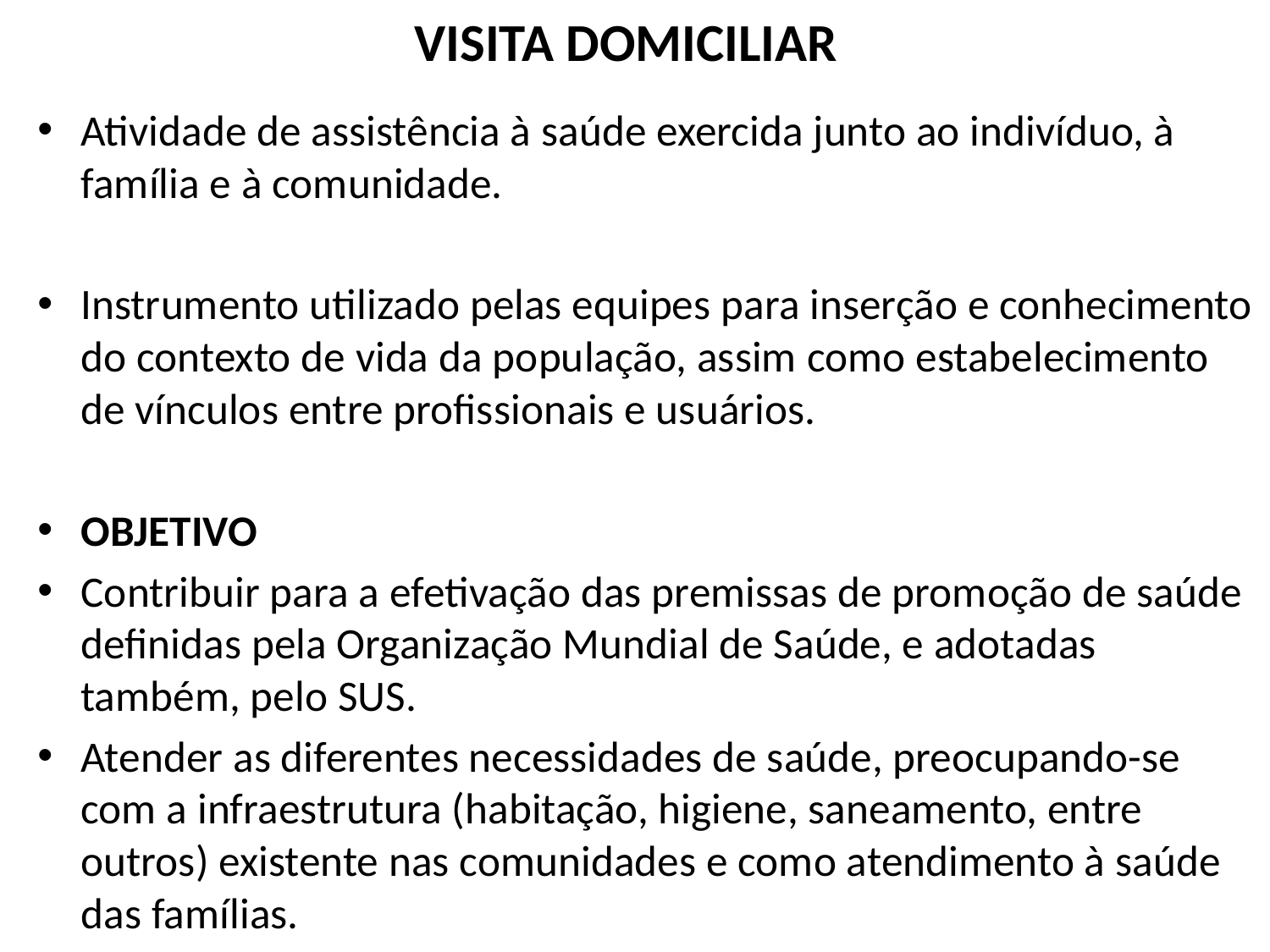

# VISITA DOMICILIAR
Atividade de assistência à saúde exercida junto ao indivíduo, à família e à comunidade.

Instrumento utilizado pelas equipes para inserção e conhecimento do contexto de vida da população, assim como estabelecimento de vínculos entre profissionais e usuários.

OBJETIVO
Contribuir para a efetivação das premissas de promoção de saúde definidas pela Organização Mundial de Saúde, e adotadas também, pelo SUS.
Atender as diferentes necessidades de saúde, preocupando-se com a infraestrutura (habitação, higiene, saneamento, entre outros) existente nas comunidades e como atendimento à saúde das famílias.